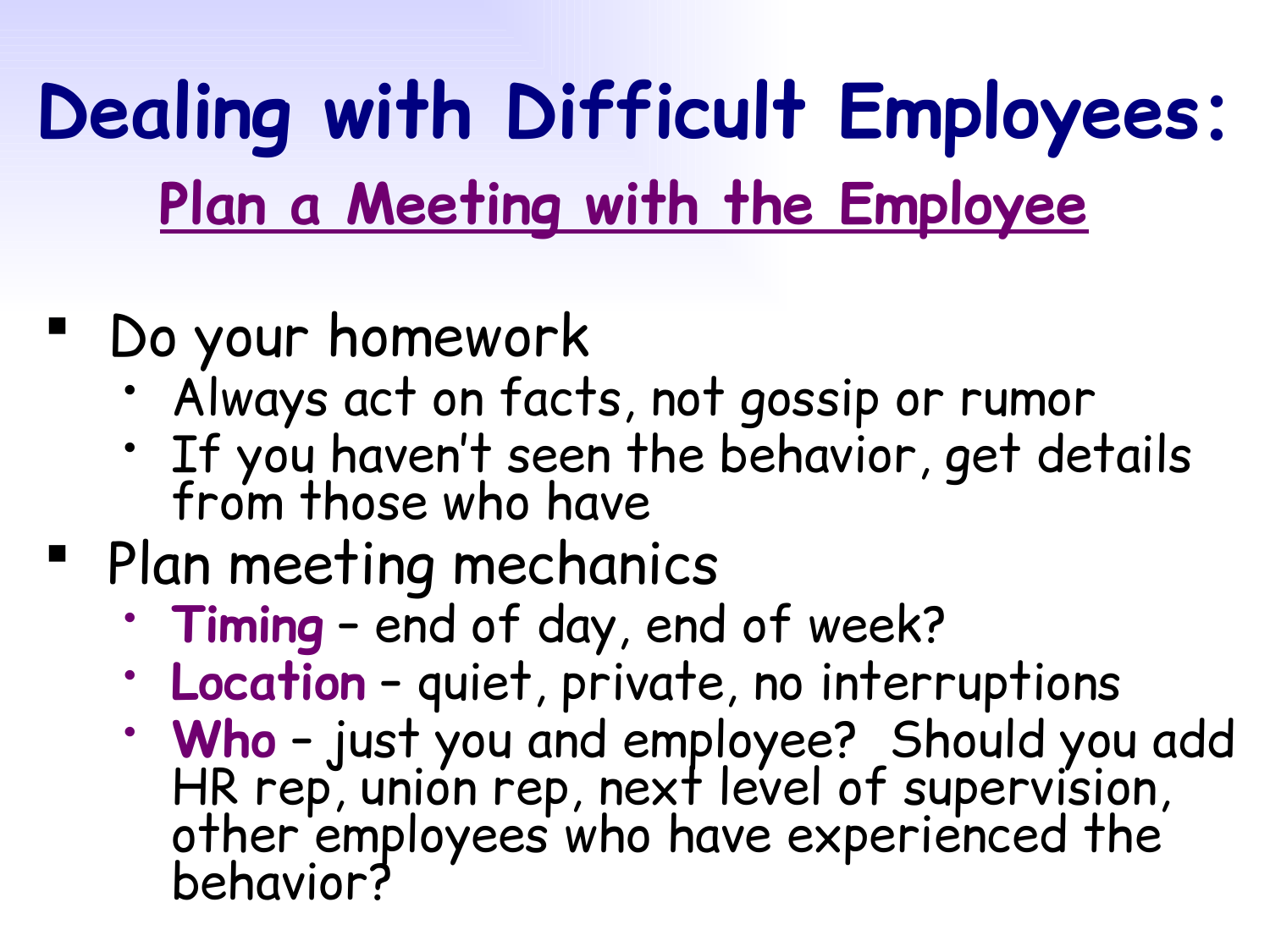

# Dealing with Difficult Employees:
Plan a Meeting with the Employee
Do your homework
Always act on facts, not gossip or rumor
If you haven’t seen the behavior, get details from those who have
Plan meeting mechanics
Timing – end of day, end of week?
Location – quiet, private, no interruptions
Who – just you and employee?  Should you add HR rep, union rep, next level of supervision, other employees who have experienced the behavior?